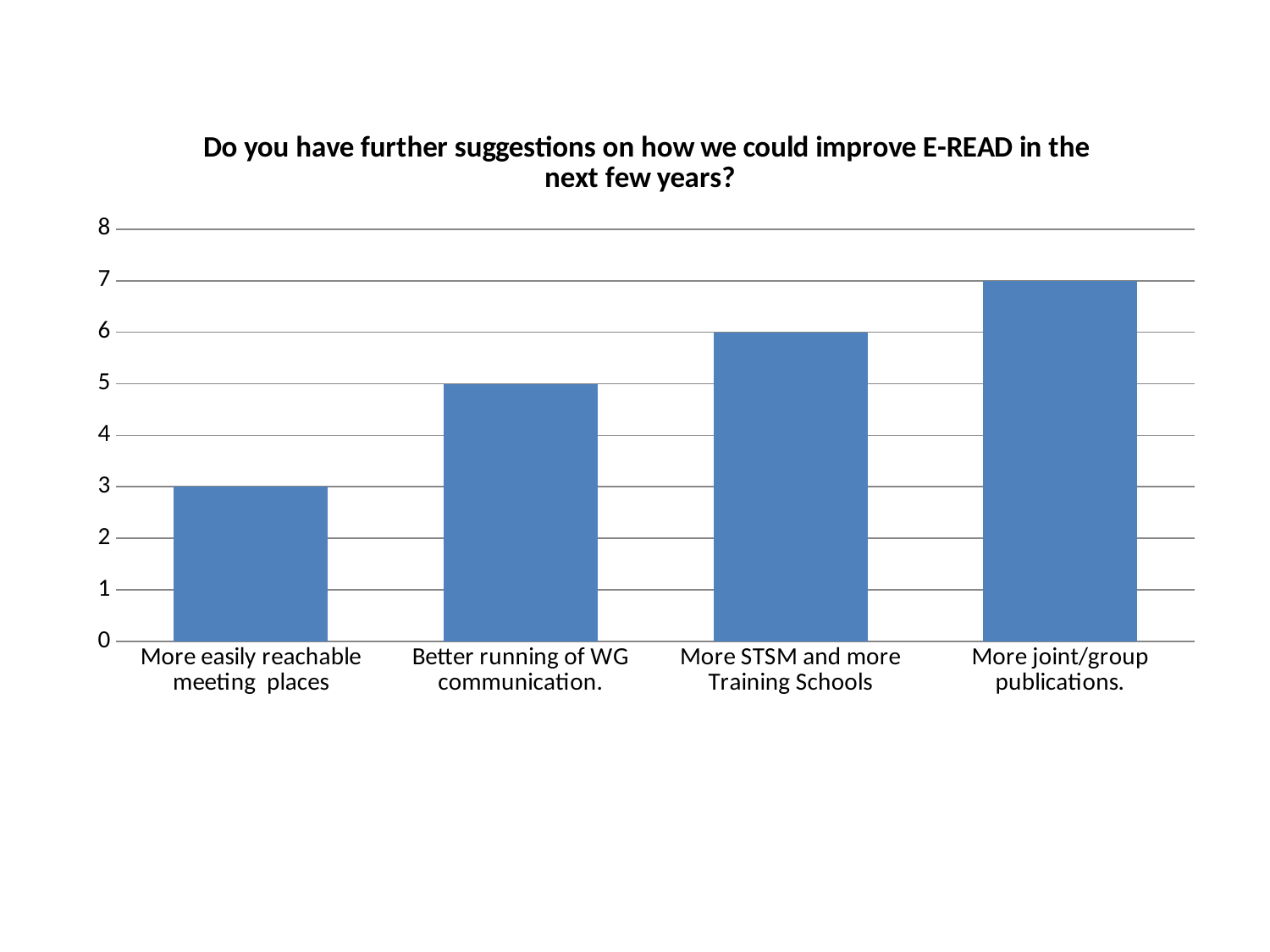

### Chart: Do you have further suggestions on how we could improve E-READ in the next few years?

| Category |  |
|---|---|
| More easily reachable meeting  places | 3.0 |
| Better running of WG communication.
 | 5.0 |
| More STSM and more Training Schools | 6.0 |
| More joint/group publications. | 7.0 |